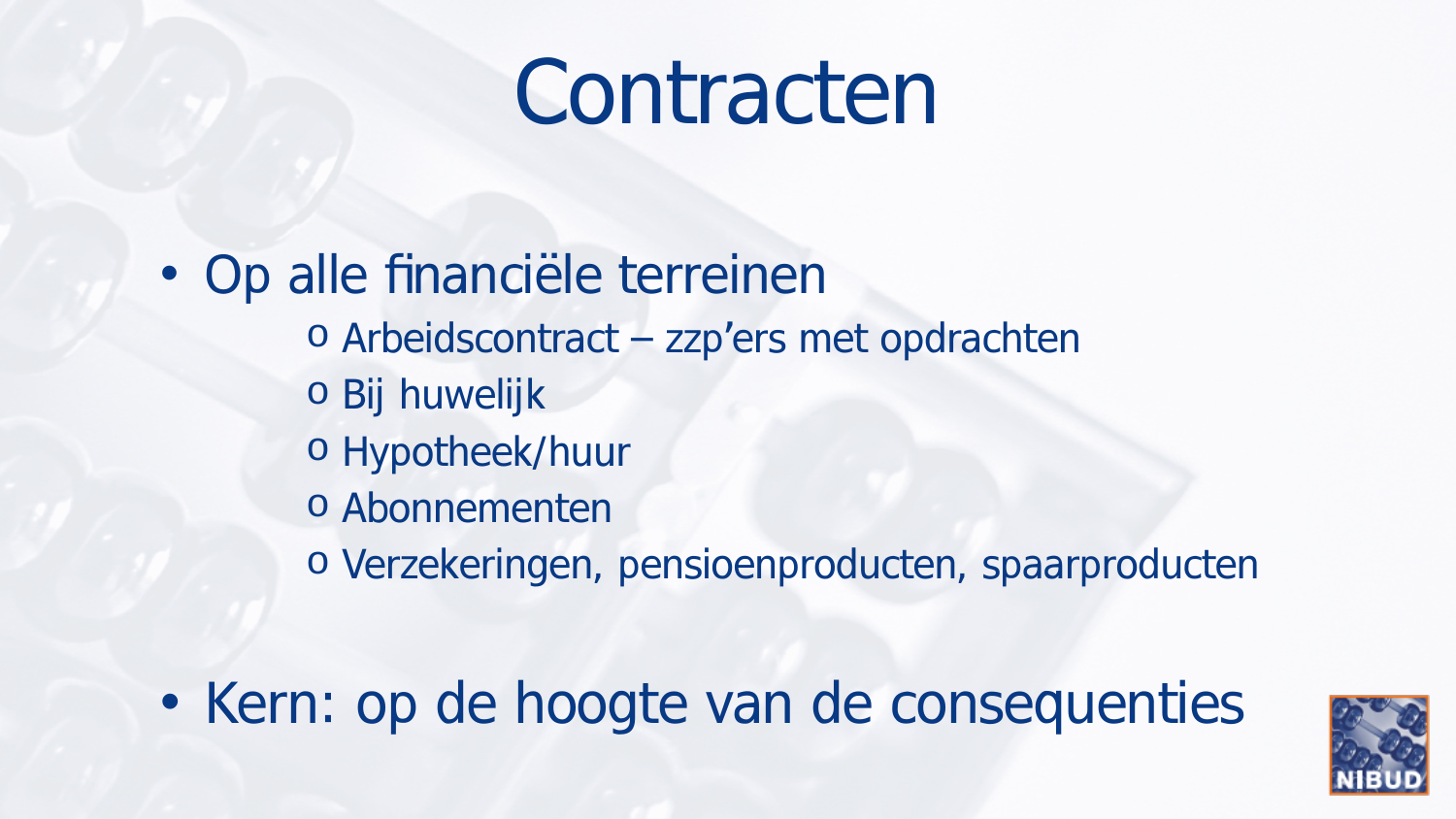

# Contracten

Op alle financiële terreinen
Arbeidscontract – zzp’ers met opdrachten
Bij huwelijk
Hypotheek/huur
Abonnementen
Verzekeringen, pensioenproducten, spaarproducten

Kern: op de hoogte van de consequenties